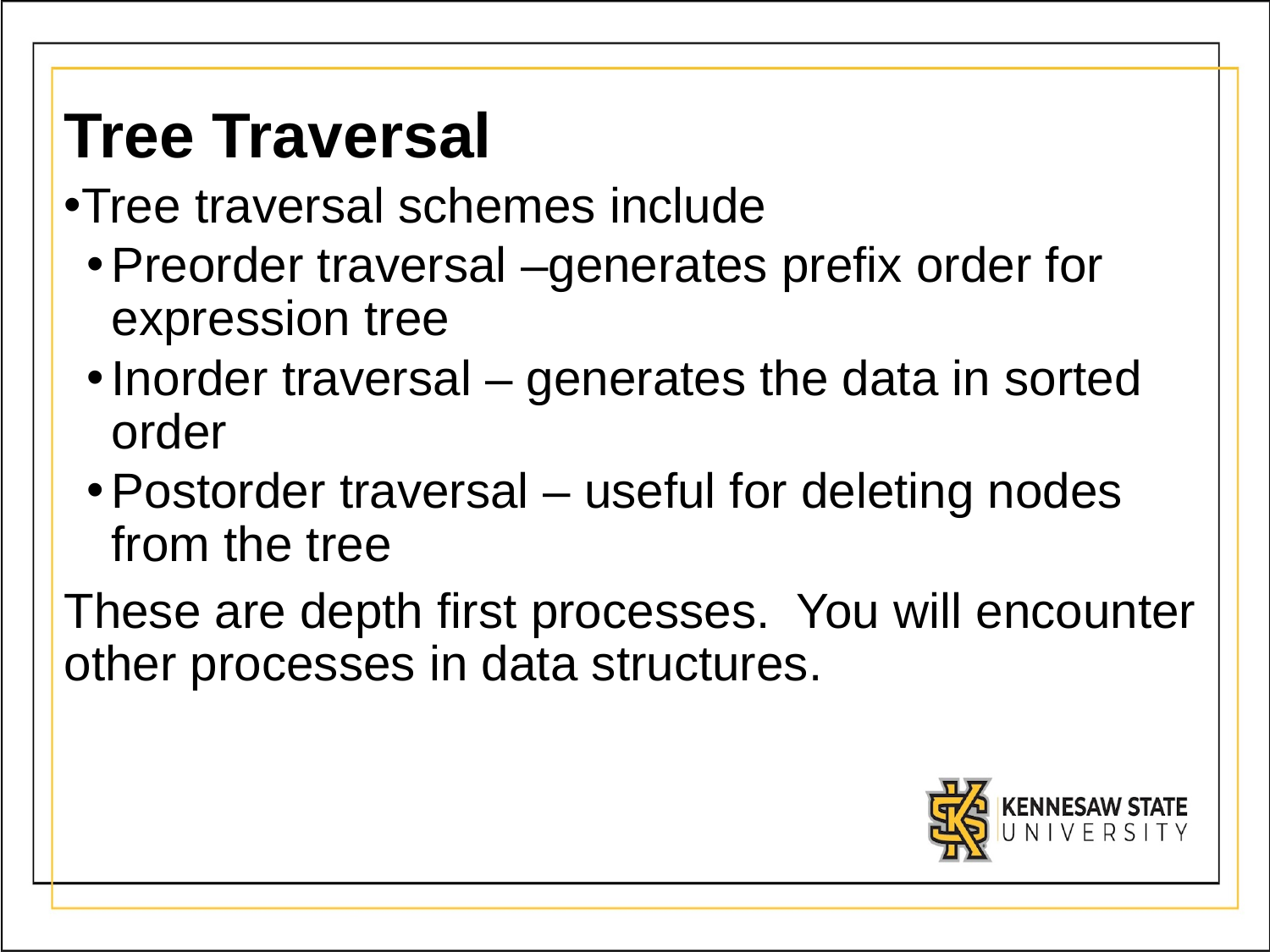

# Tree Traversal
Tree traversal schemes include
Preorder traversal –generates prefix order for expression tree
Inorder traversal – generates the data in sorted order
Postorder traversal – useful for deleting nodes from the tree
These are depth first processes.  You will encounter other processes in data structures.